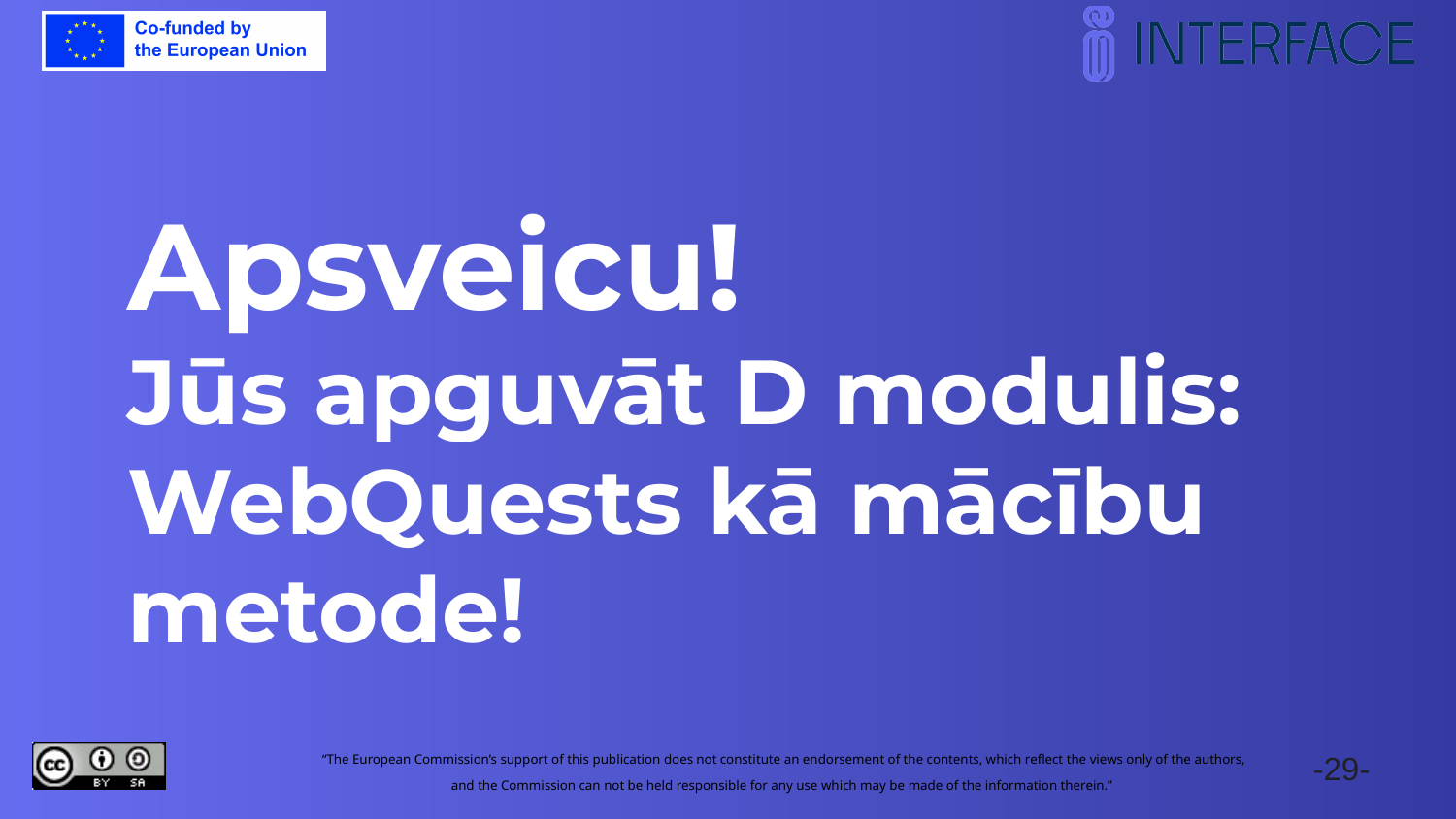

Apsveicu!
Jūs apguvāt D modulis: WebQuests kā mācību metode!